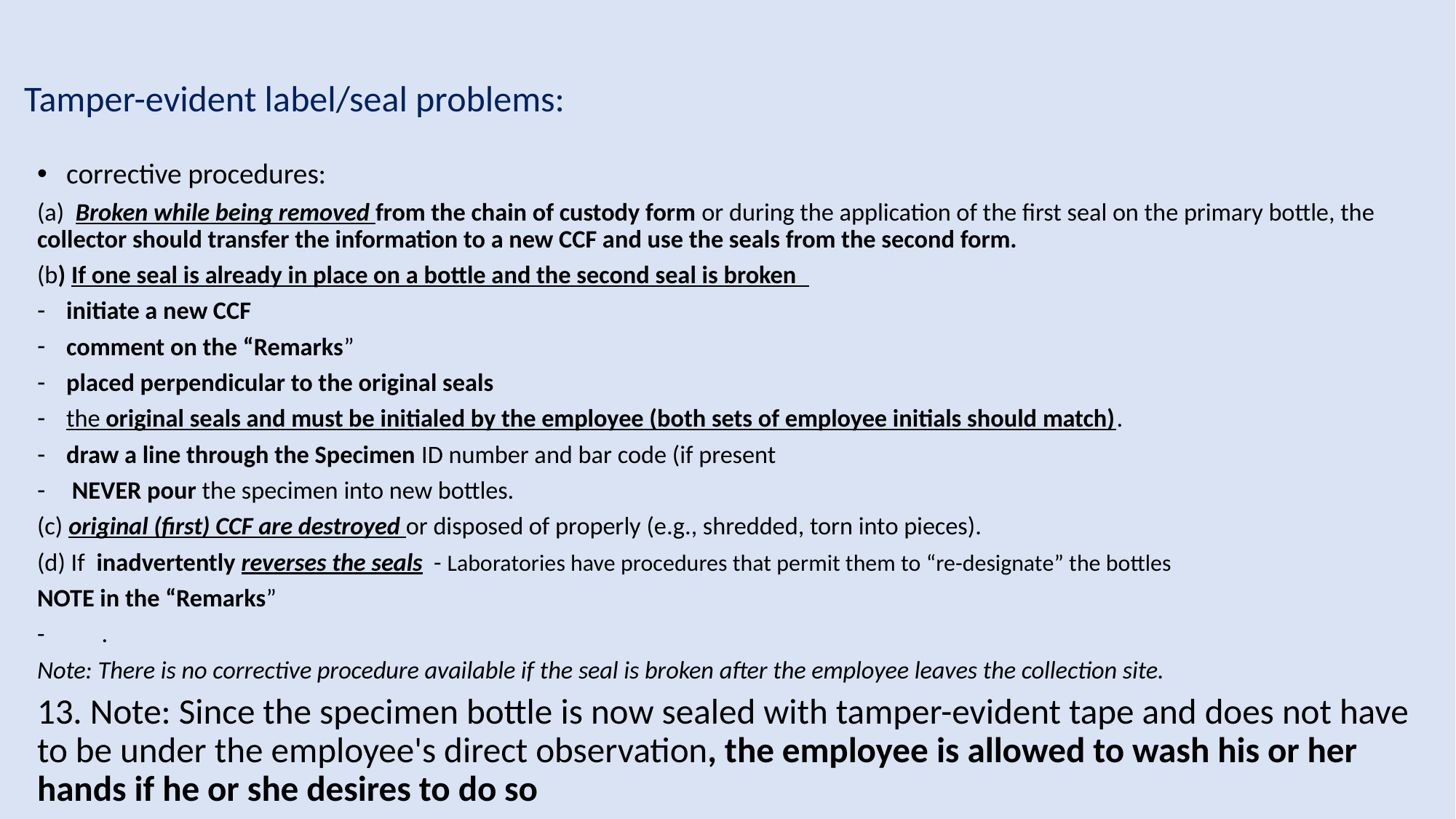

# Tamper-evident label/seal problems:
corrective procedures:
(a)  Broken while being removed from the chain of custody form or during the application of the first seal on the primary bottle, the collector should transfer the information to a new CCF and use the seals from the second form.
(b) If one seal is already in place on a bottle and the second seal is broken
initiate a new CCF
comment on the “Remarks”
placed perpendicular to the original seals
the original seals and must be initialed by the employee (both sets of employee initials should match).
draw a line through the Specimen ID number and bar code (if present
 NEVER pour the specimen into new bottles.
(c) original (first) CCF are destroyed or disposed of properly (e.g., shredded, torn into pieces).
(d) If  inadvertently reverses the seals  - Laboratories have procedures that permit them to “re-designate” the bottles
NOTE in the “Remarks”
-	.
Note: There is no corrective procedure available if the seal is broken after the employee leaves the collection site.
13. Note: Since the specimen bottle is now sealed with tamper-evident tape and does not have to be under the employee's direct observation, the employee is allowed to wash his or her hands if he or she desires to do so